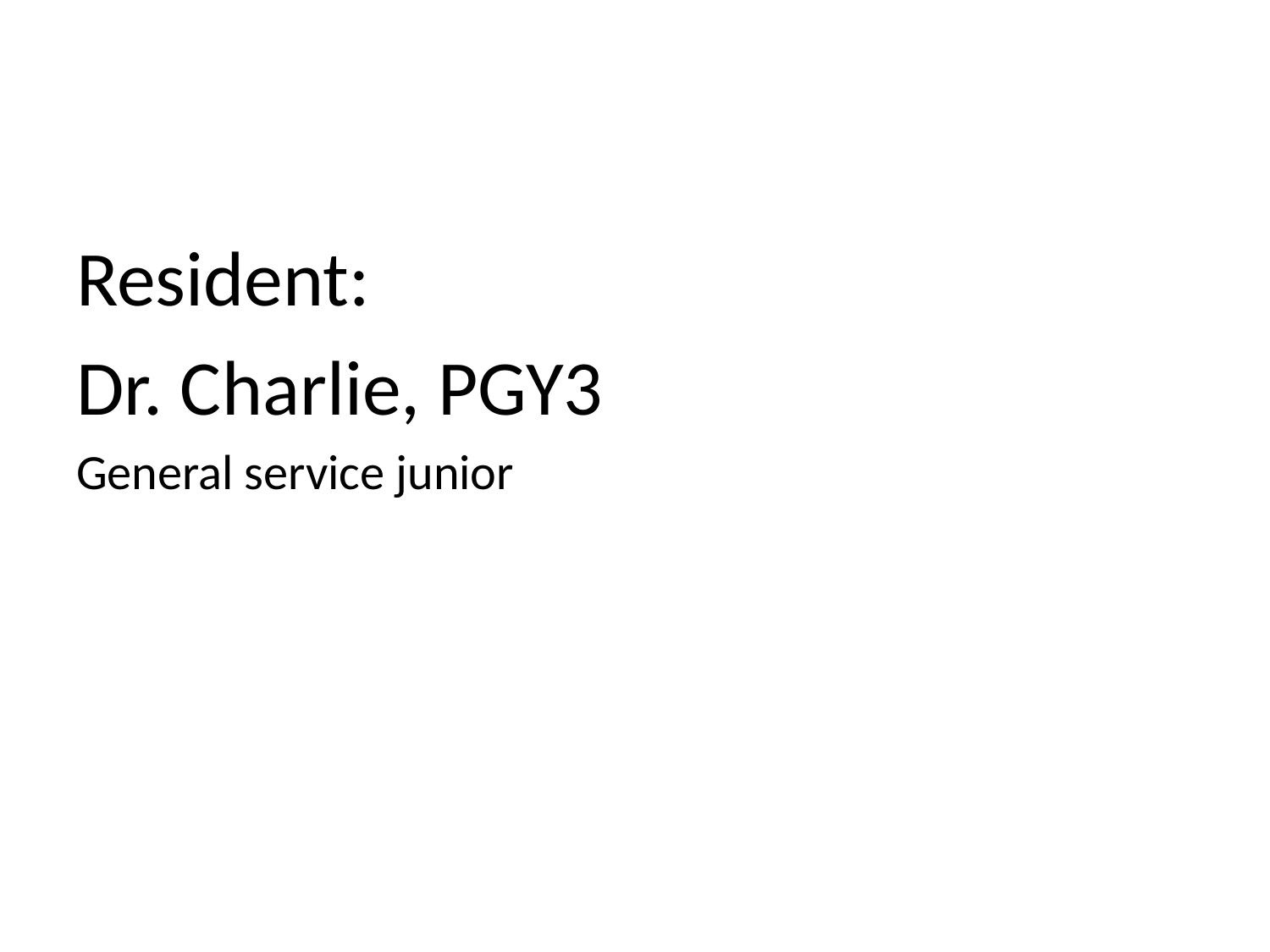

#
Resident:
Dr. Charlie, PGY3
General service junior